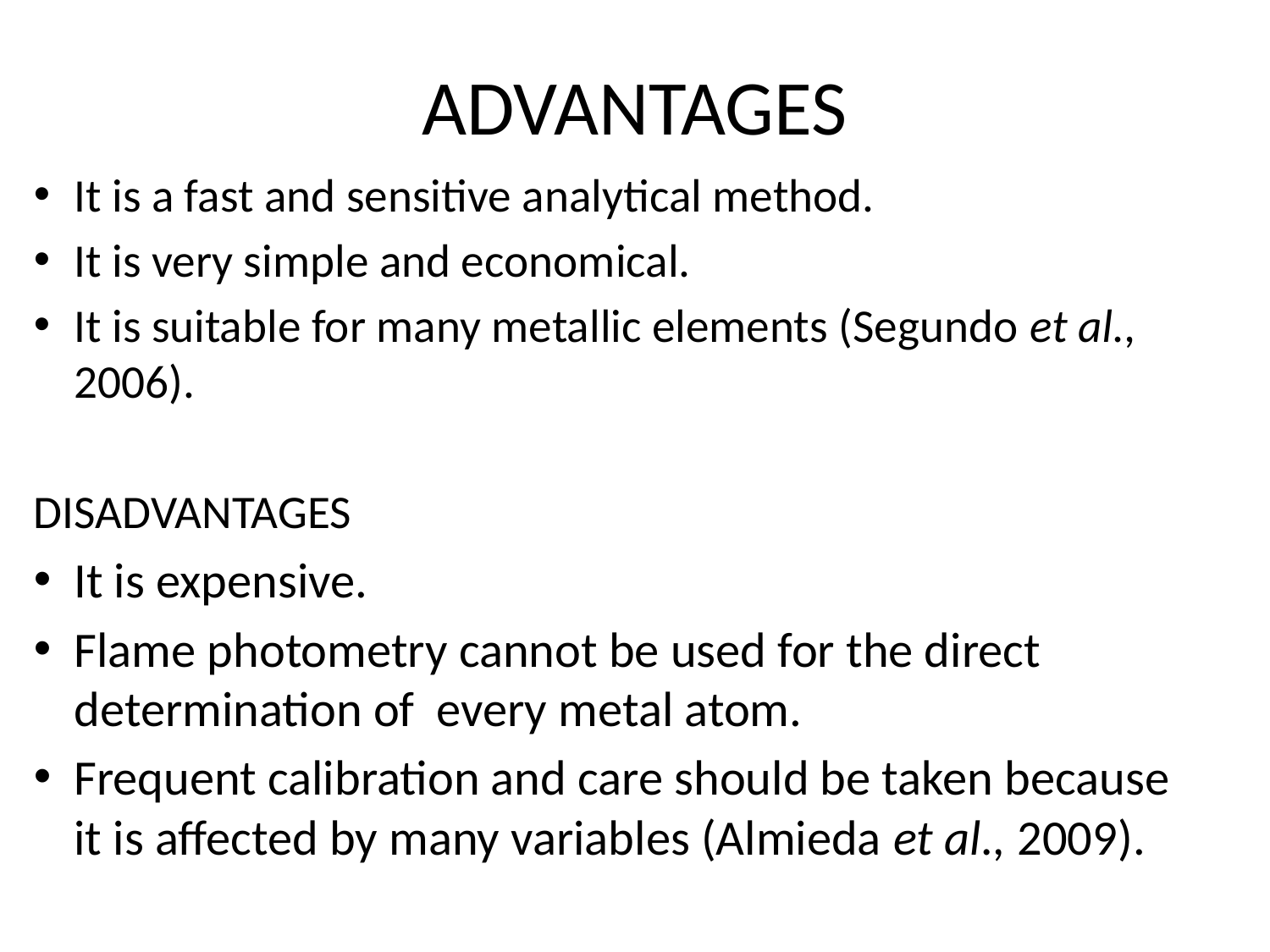

# ADVANTAGES
It is a fast and sensitive analytical method.
It is very simple and economical.
It is suitable for many metallic elements (Segundo et al., 2006).

DISADVANTAGES
It is expensive.
Flame photometry cannot be used for the direct determination of  every metal atom.
Frequent calibration and care should be taken because it is affected by many variables (Almieda et al., 2009).